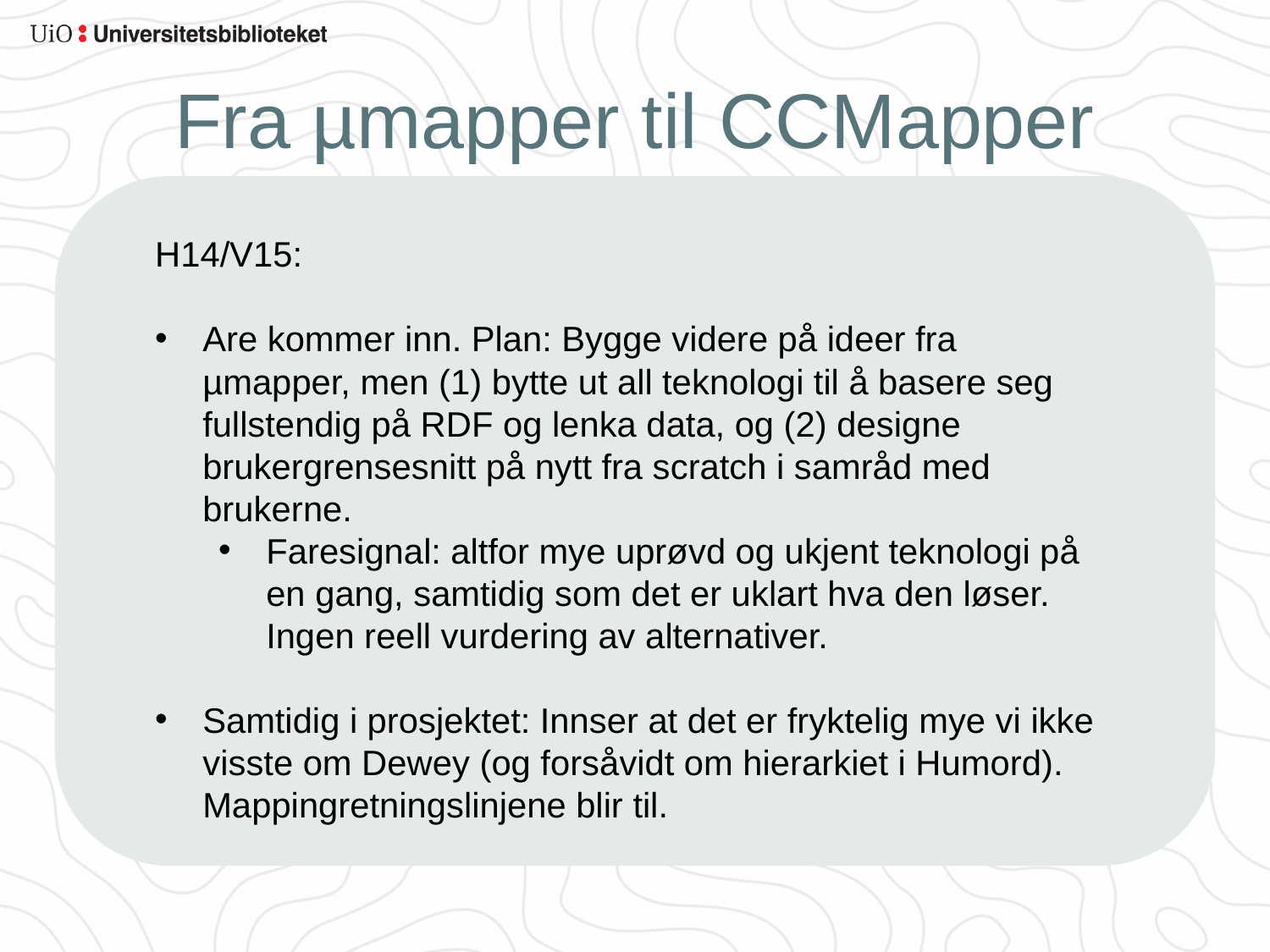

# Fra µmapper til CCMapper

H14/V15:

Are kommer inn. Plan: Bygge videre på ideer fra µmapper, men (1) bytte ut all teknologi til å basere seg fullstendig på RDF og lenka data, og (2) designe brukergrensesnitt på nytt fra scratch i samråd med brukerne.
Faresignal: altfor mye uprøvd og ukjent teknologi på en gang, samtidig som det er uklart hva den løser. Ingen reell vurdering av alternativer.

Samtidig i prosjektet: Innser at det er fryktelig mye vi ikke visste om Dewey (og forsåvidt om hierarkiet i Humord). Mappingretningslinjene blir til.